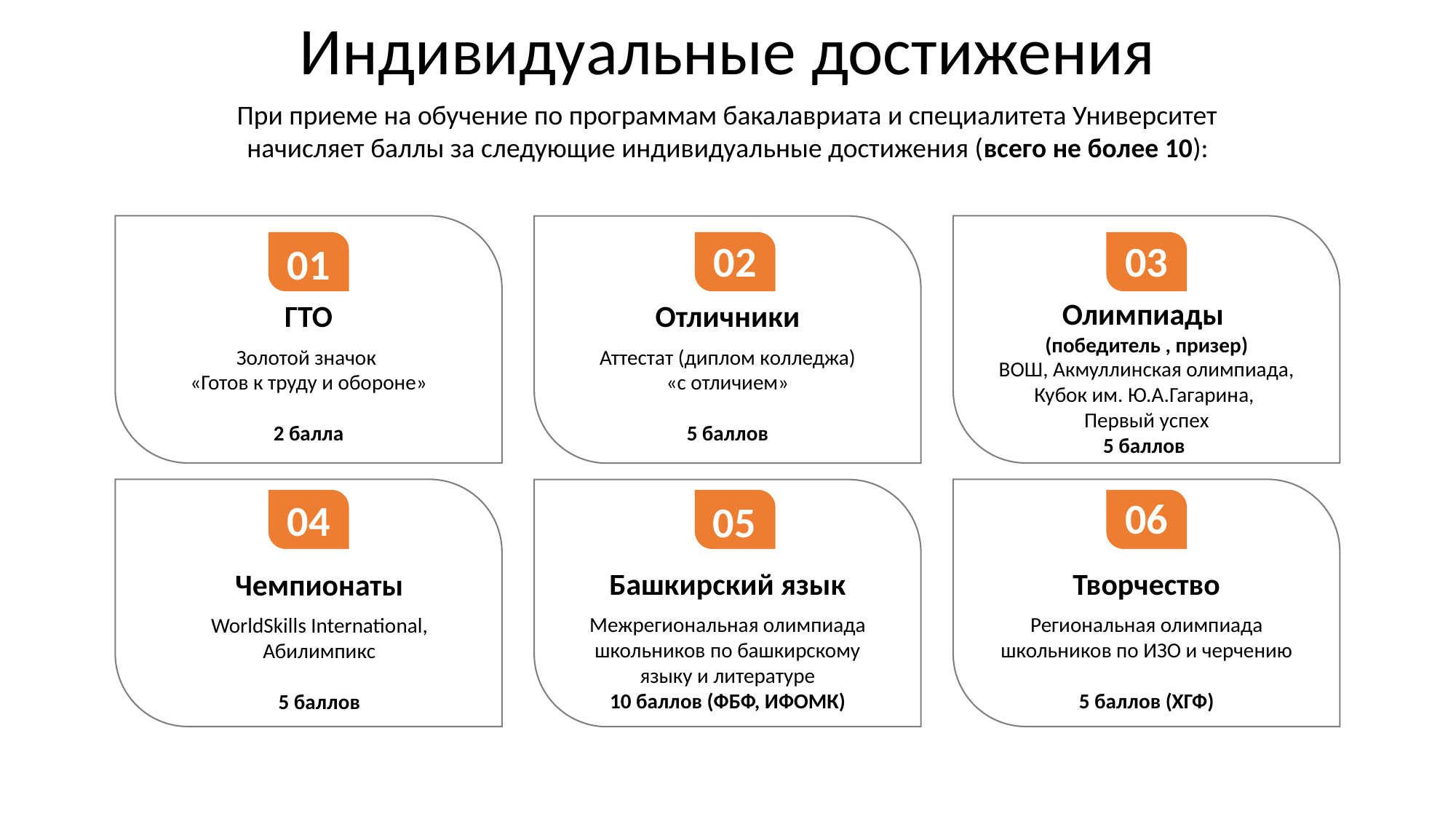

Индивидуальные достижения
При приеме на обучение по программам бакалавриата и специалитета Университет начисляет баллы за следующие индивидуальные достижения (всего не более 10):

02
03
01

Олимпиады
(победитель , призер)
ГТО
Отличники
Золотой значок
«Готов к труду и обороне»

2 балла
Аттестат (диплом колледжа)
 «с отличием»

5 баллов
ВОШ, Акмуллинская олимпиада, Кубок им. Ю.А.Гагарина,
Первый успех
5 баллов

06
04

05

Творчество
Башкирский язык
Чемпионаты
Региональная олимпиада школьников по ИЗО и черчению

5 баллов (ХГФ)
Межрегиональная олимпиада школьников по башкирскому языку и литературе
10 баллов (ФБФ, ИФОМК)
WorldSkills International, Абилимпикс

5 баллов